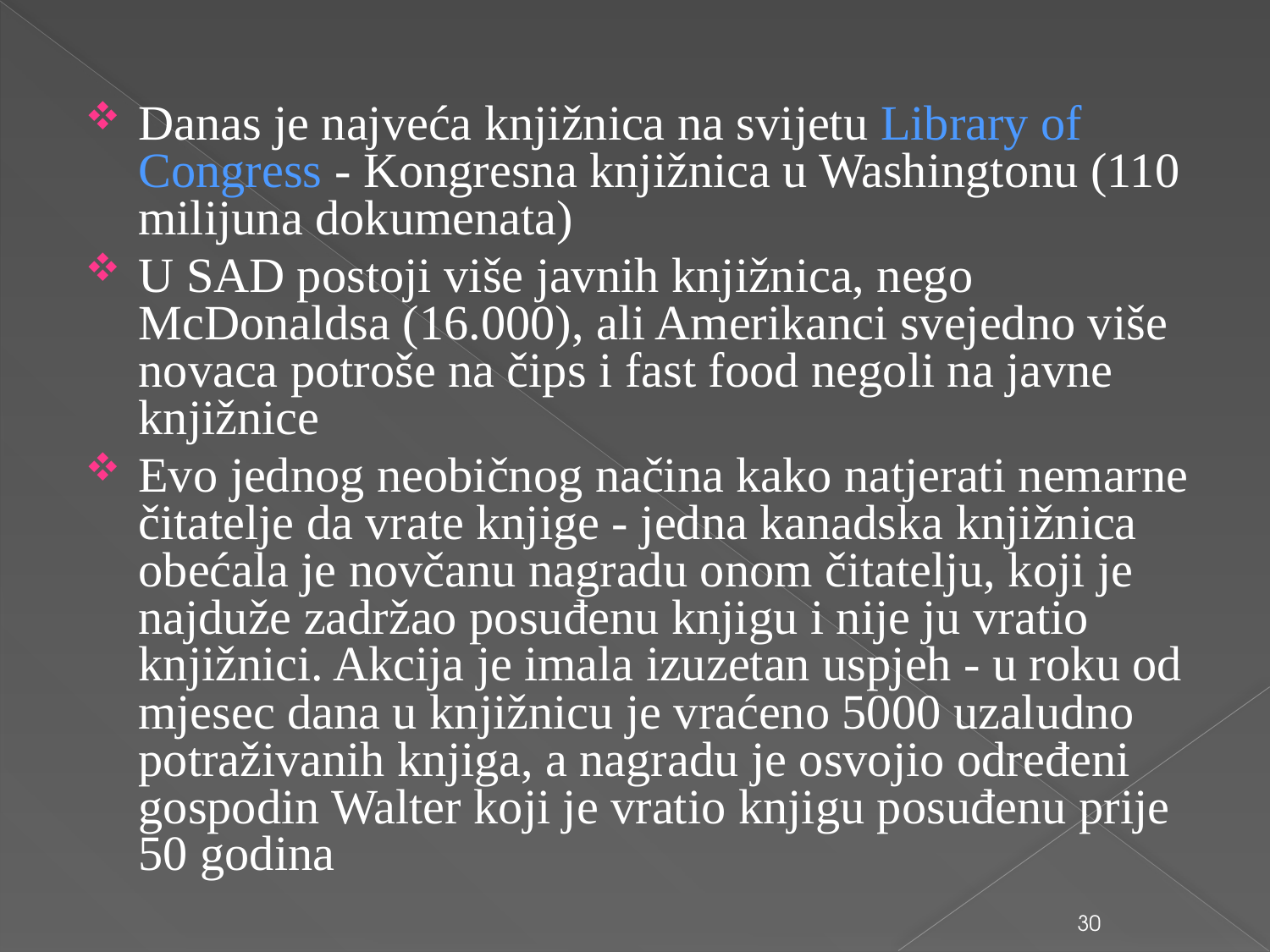

Danas je najveća knjižnica na svijetu Library of Congress - Kongresna knjižnica u Washingtonu (110 milijuna dokumenata)
U SAD postoji više javnih knjižnica, nego McDonaldsa (16.000), ali Amerikanci svejedno više novaca potroše na čips i fast food negoli na javne knjižnice
Evo jednog neobičnog načina kako natjerati nemarne čitatelje da vrate knjige - jedna kanadska knjižnica obećala je novčanu nagradu onom čitatelju, koji je najduže zadržao posuđenu knjigu i nije ju vratio knjižnici. Akcija je imala izuzetan uspjeh - u roku od mjesec dana u knjižnicu je vraćeno 5000 uzaludno potraživanih knjiga, a nagradu je osvojio određeni gospodin Walter koji je vratio knjigu posuđenu prije 50 godina

30